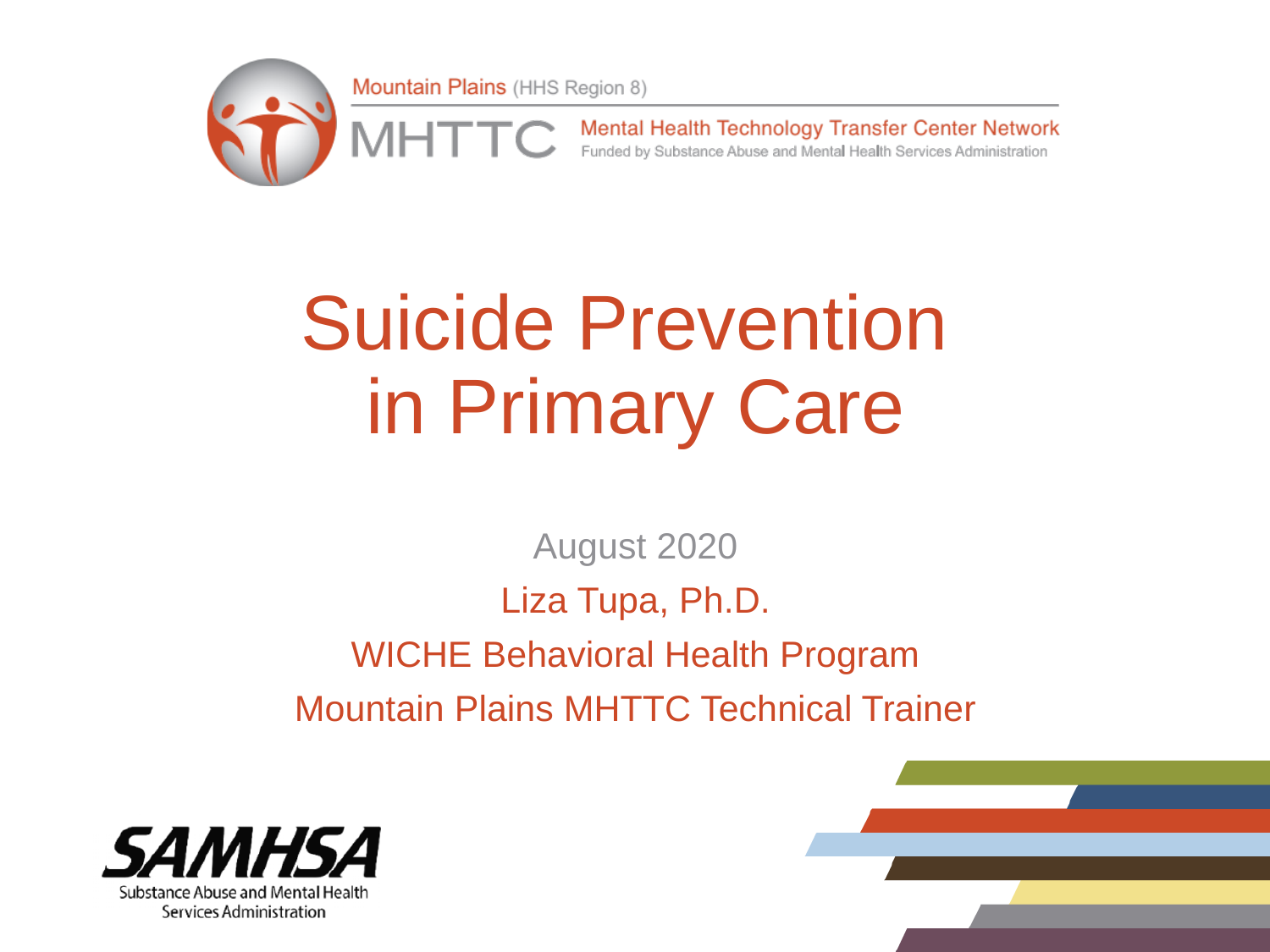

# Suicide Prevention in Primary Care
August 2020
Liza Tupa, Ph.D.
WICHE Behavioral Health Program
Mountain Plains MHTTC Technical Trainer